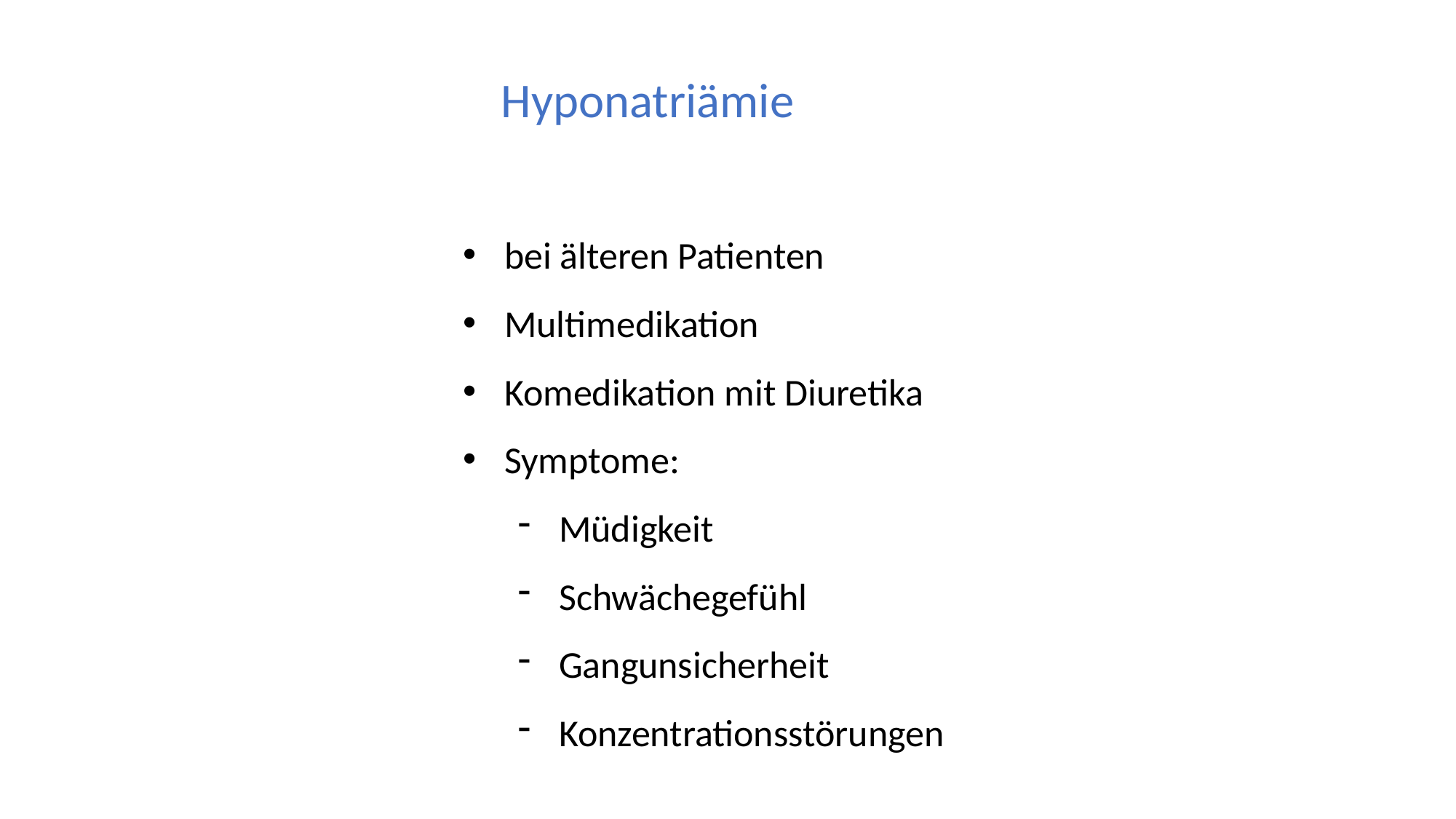

Hyponatriämie
bei älteren Patienten
Multimedikation
Komedikation mit Diuretika
Symptome:
Müdigkeit
Schwächegefühl
Gangunsicherheit
Konzentrationsstörungen